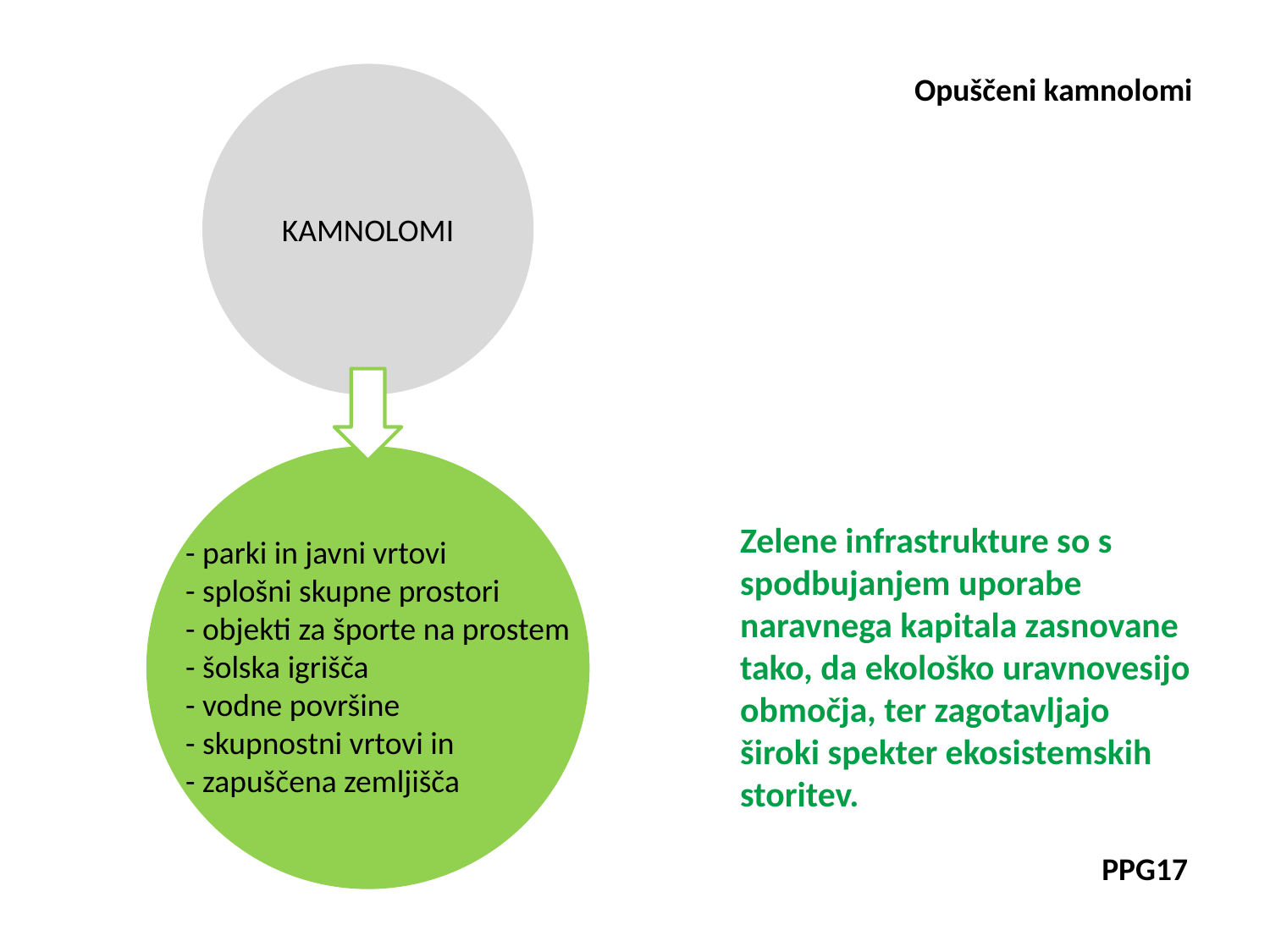

Opuščeni kamnolomi

KAMNOLOMI

Zelene infrastrukture so s spodbujanjem uporabe naravnega kapitala zasnovane tako, da ekološko uravnovesijo območja, ter zagotavljajo široki spekter ekosistemskih storitev.
- parki in javni vrtovi
- splošni skupne prostori
- objekti za športe na prostem
- šolska igrišča
- vodne površine
- skupnostni vrtovi in
- zapuščena zemljišča
PPG17